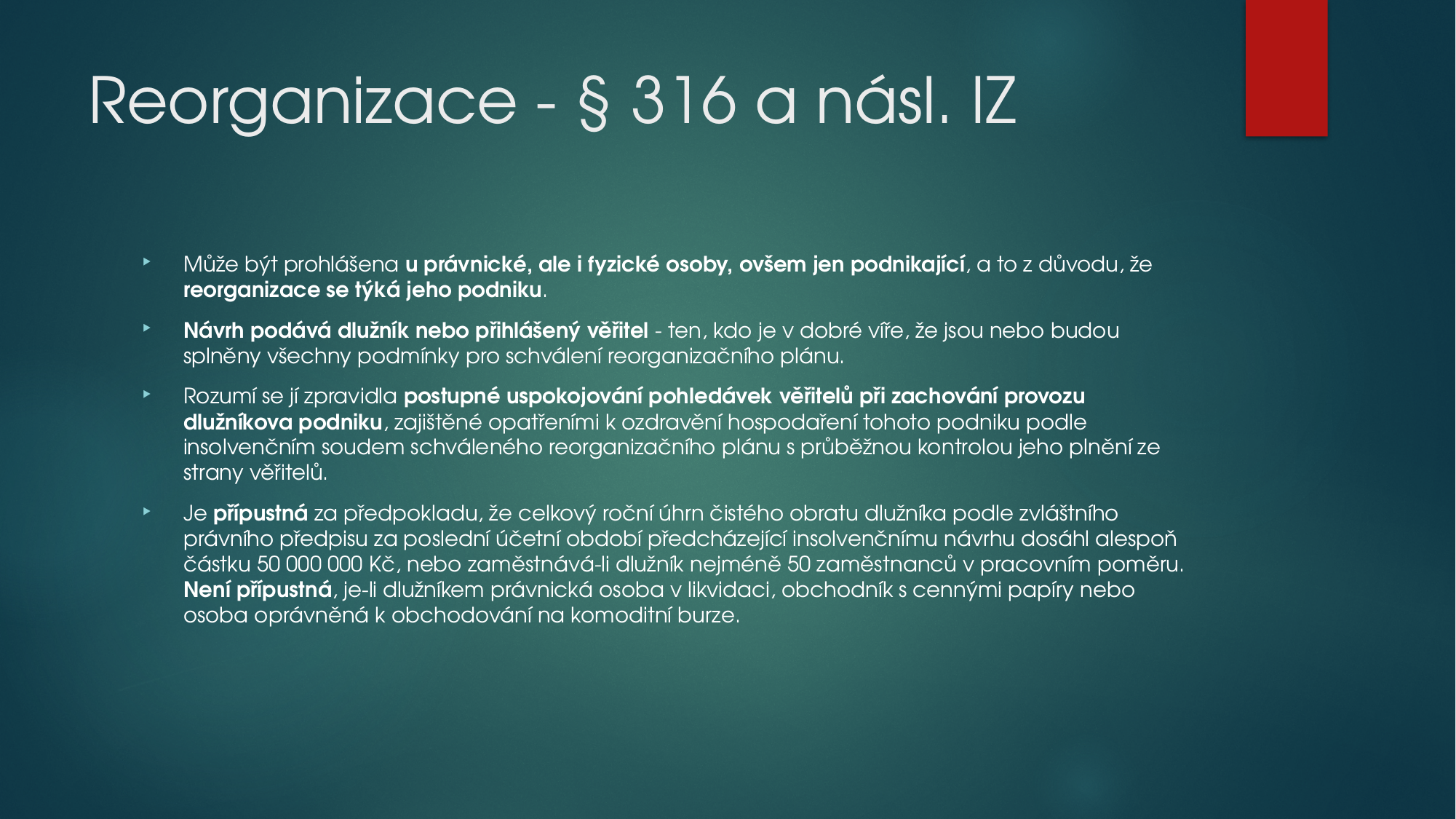

# Reorganizace - § 316 a násl. IZ
Může být prohlášena u právnické, ale i fyzické osoby, ovšem jen podnikající, a to z důvodu, že reorganizace se týká jeho podniku.
Návrh podává dlužník nebo přihlášený věřitel - ten, kdo je v dobré víře, že jsou nebo budou splněny všechny podmínky pro schválení reorganizačního plánu.
Rozumí se jí zpravidla postupné uspokojování pohledávek věřitelů při zachování provozu dlužníkova podniku, zajištěné opatřeními k ozdravění hospodaření tohoto podniku podle insolvenčním soudem schváleného reorganizačního plánu s průběžnou kontrolou jeho plnění ze strany věřitelů.
Je přípustná za předpokladu, že celkový roční úhrn čistého obratu dlužníka podle zvláštního právního předpisu za poslední účetní období předcházející insolvenčnímu návrhu dosáhl alespoň částku 50 000 000 Kč, nebo zaměstnává-li dlužník nejméně 50 zaměstnanců v pracovním poměru. Není přípustná, je-li dlužníkem právnická osoba v likvidaci, obchodník s cennými papíry nebo osoba oprávněná k obchodování na komoditní burze.